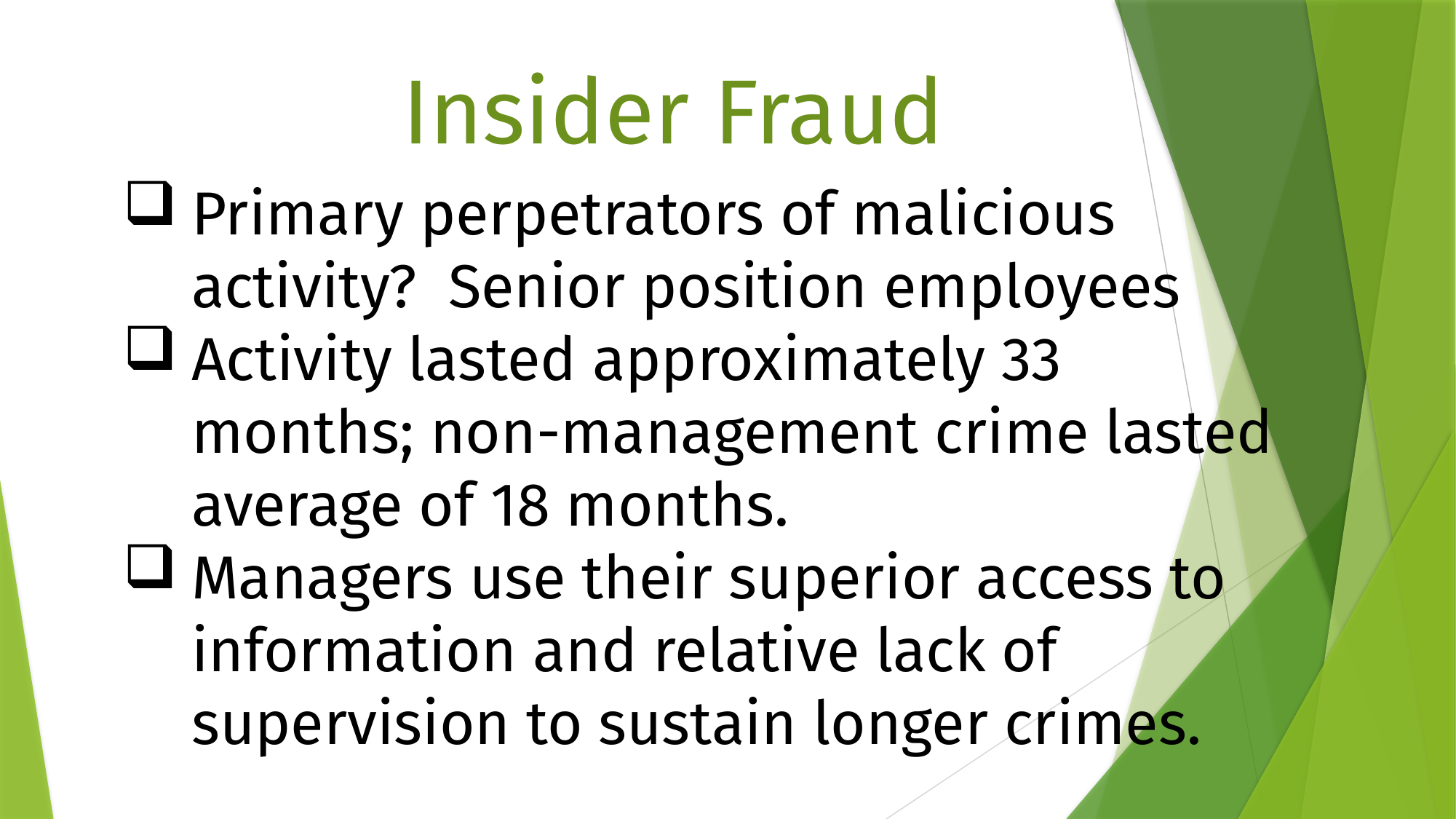

Insider Fraud
Primary perpetrators of malicious activity?  Senior position employees
Activity lasted approximately 33 months; non-management crime lasted average of 18 months.
Managers use their superior access to information and relative lack of supervision to sustain longer crimes.